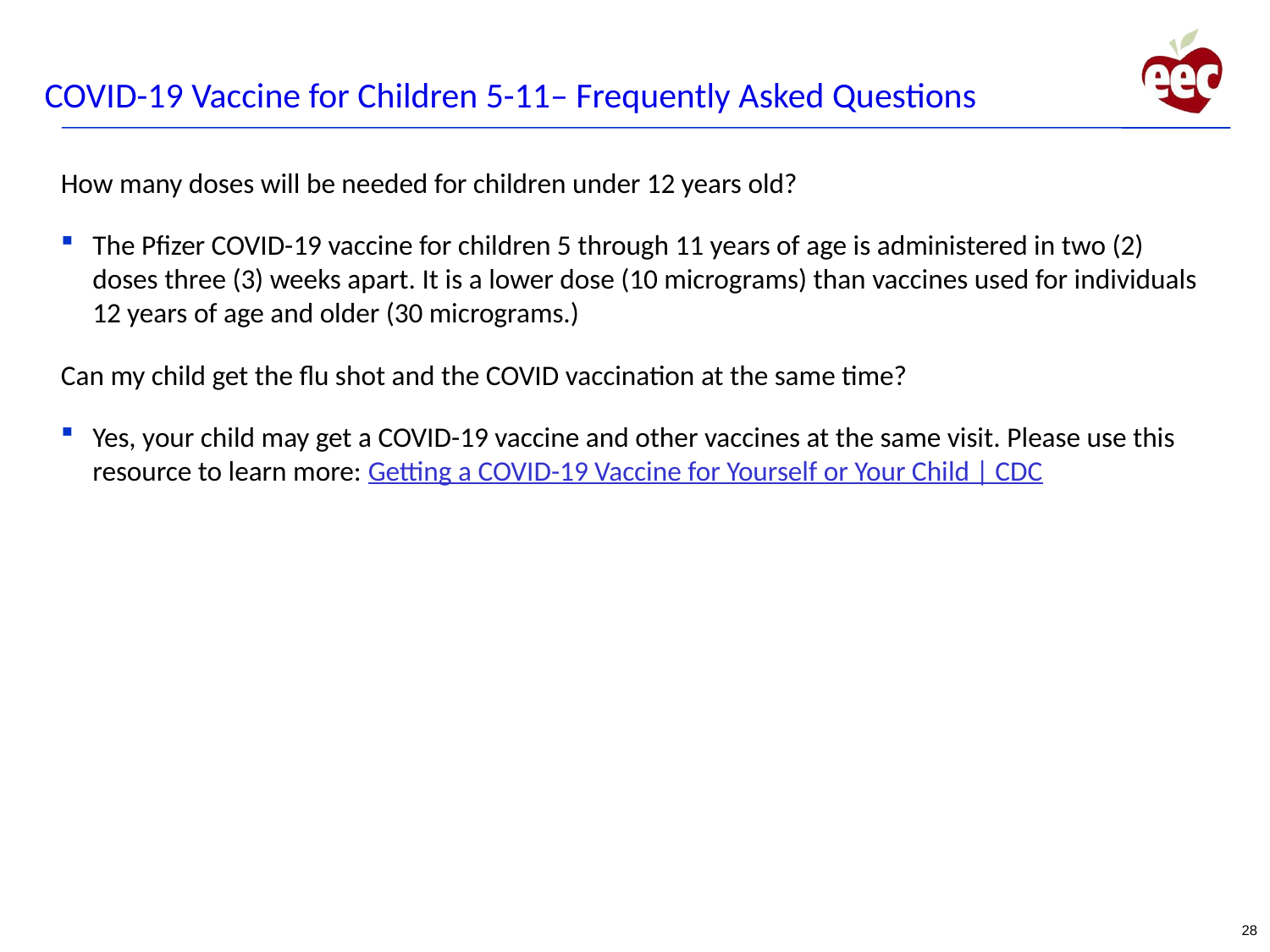

# COVID-19 Vaccine for Children 5-11– Frequently Asked Questions
How many doses will be needed for children under 12 years old?
The Pfizer COVID-19 vaccine for children 5 through 11 years of age is administered in two (2) doses three (3) weeks apart. It is a lower dose (10 micrograms) than vaccines used for individuals 12 years of age and older (30 micrograms.)
Can my child get the flu shot and the COVID vaccination at the same time?
Yes, your child may get a COVID-19 vaccine and other vaccines at the same visit. Please use this resource to learn more: Getting a COVID-19 Vaccine for Yourself or Your Child | CDC
28